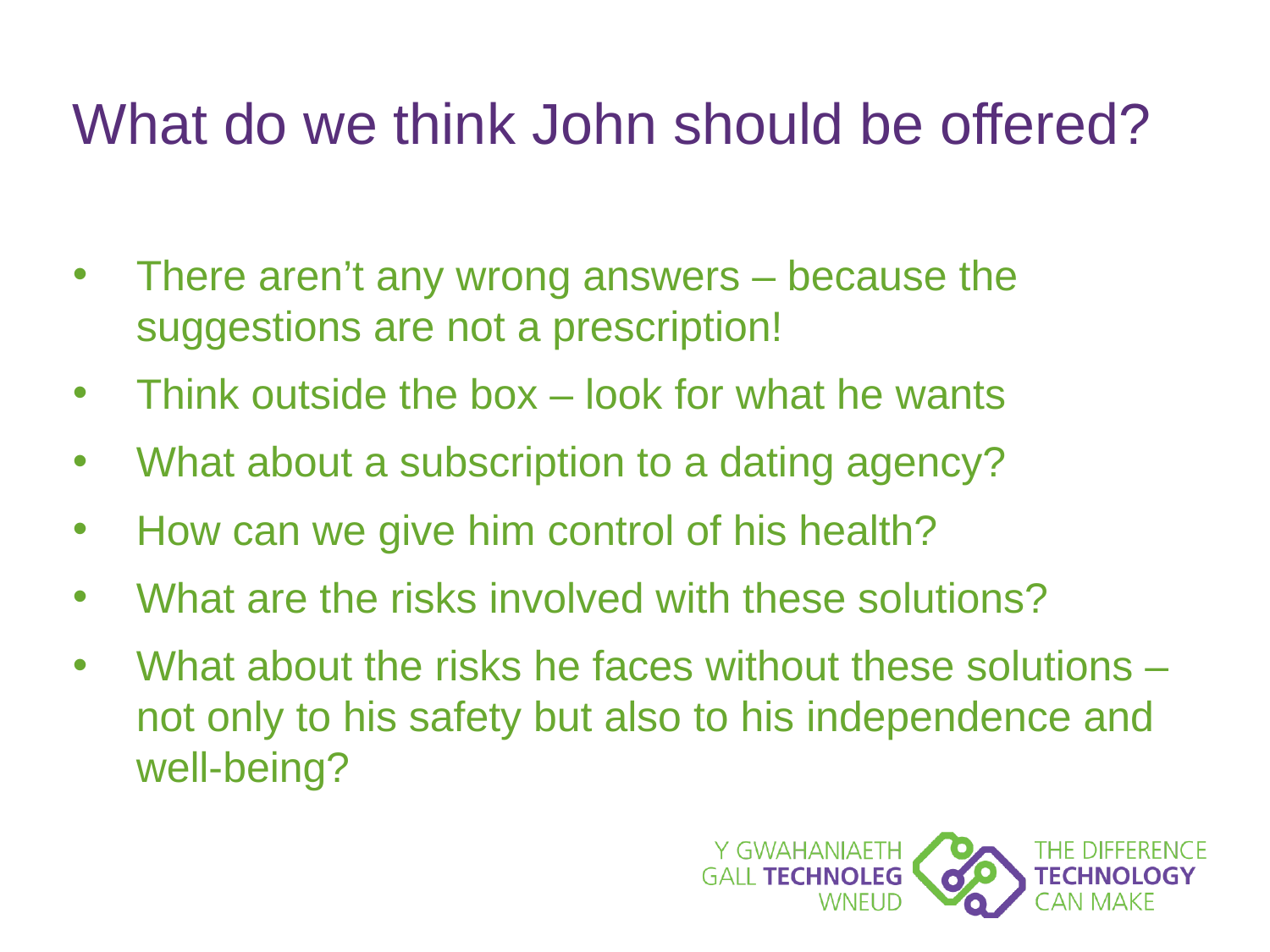

# What do we think John should be offered?
There aren’t any wrong answers – because the suggestions are not a prescription!
Think outside the box – look for what he wants
What about a subscription to a dating agency?
How can we give him control of his health?
What are the risks involved with these solutions?
What about the risks he faces without these solutions – not only to his safety but also to his independence and well-being?